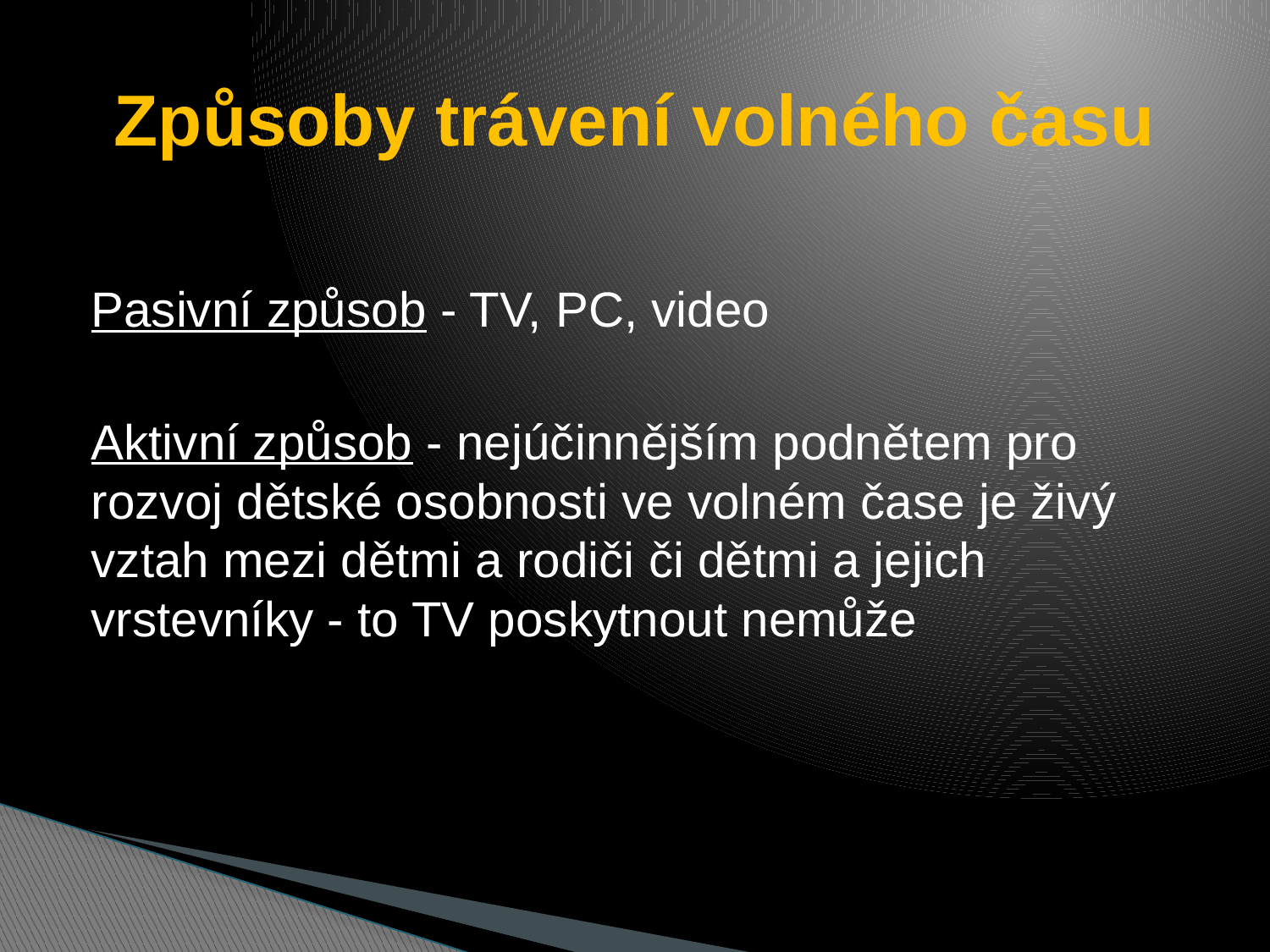

# Způsoby trávení volného času

Pasivní způsob - TV, PC, video

Aktivní způsob - nejúčinnějším podnětem pro rozvoj dětské osobnosti ve volném čase je živý vztah mezi dětmi a rodiči či dětmi a jejich vrstevníky - to TV poskytnout nemůže